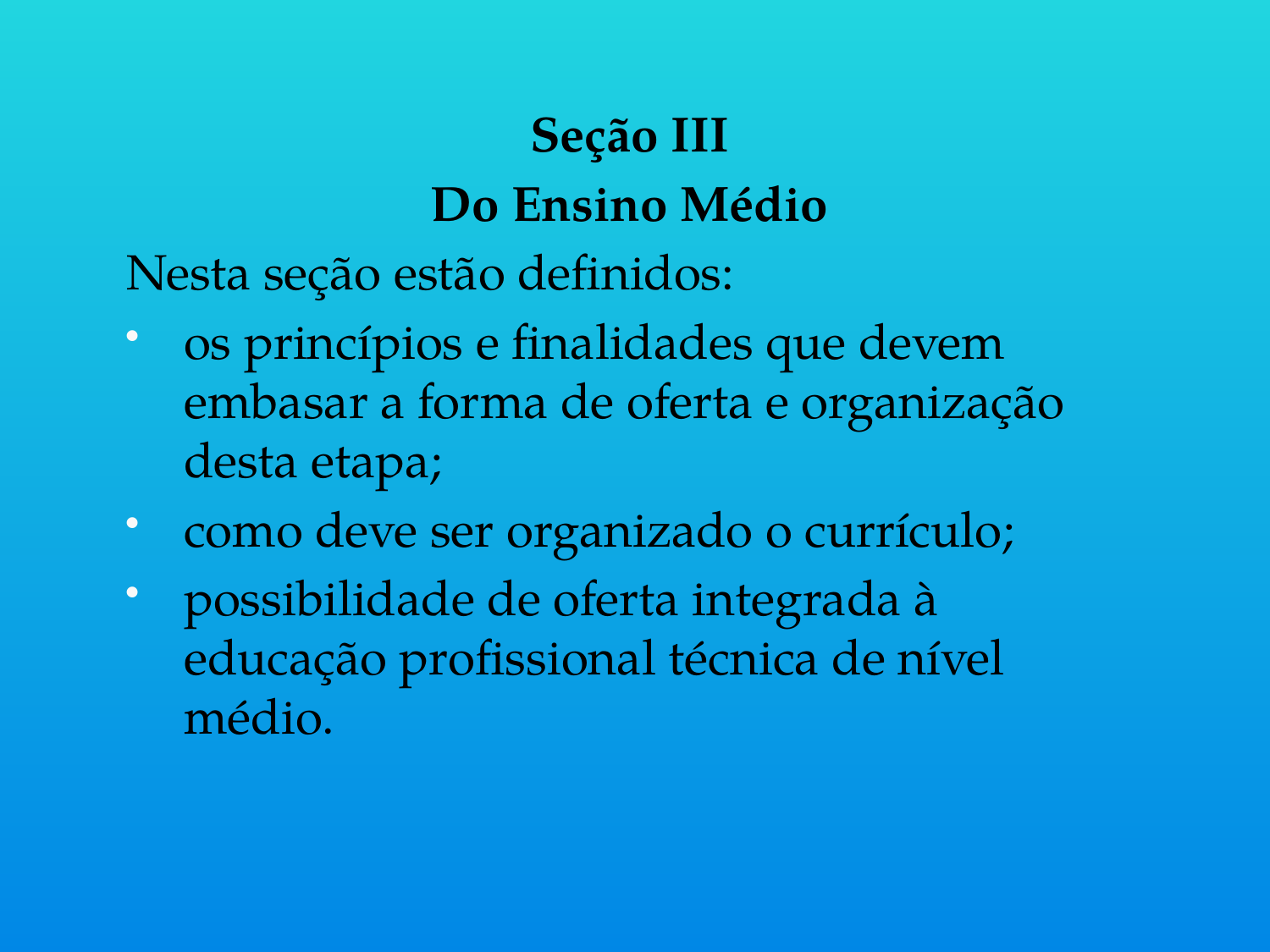

Seção III
Do Ensino Médio
Nesta seção estão definidos:
os princípios e finalidades que devem embasar a forma de oferta e organização desta etapa;
como deve ser organizado o currículo;
possibilidade de oferta integrada à educação profissional técnica de nível médio.